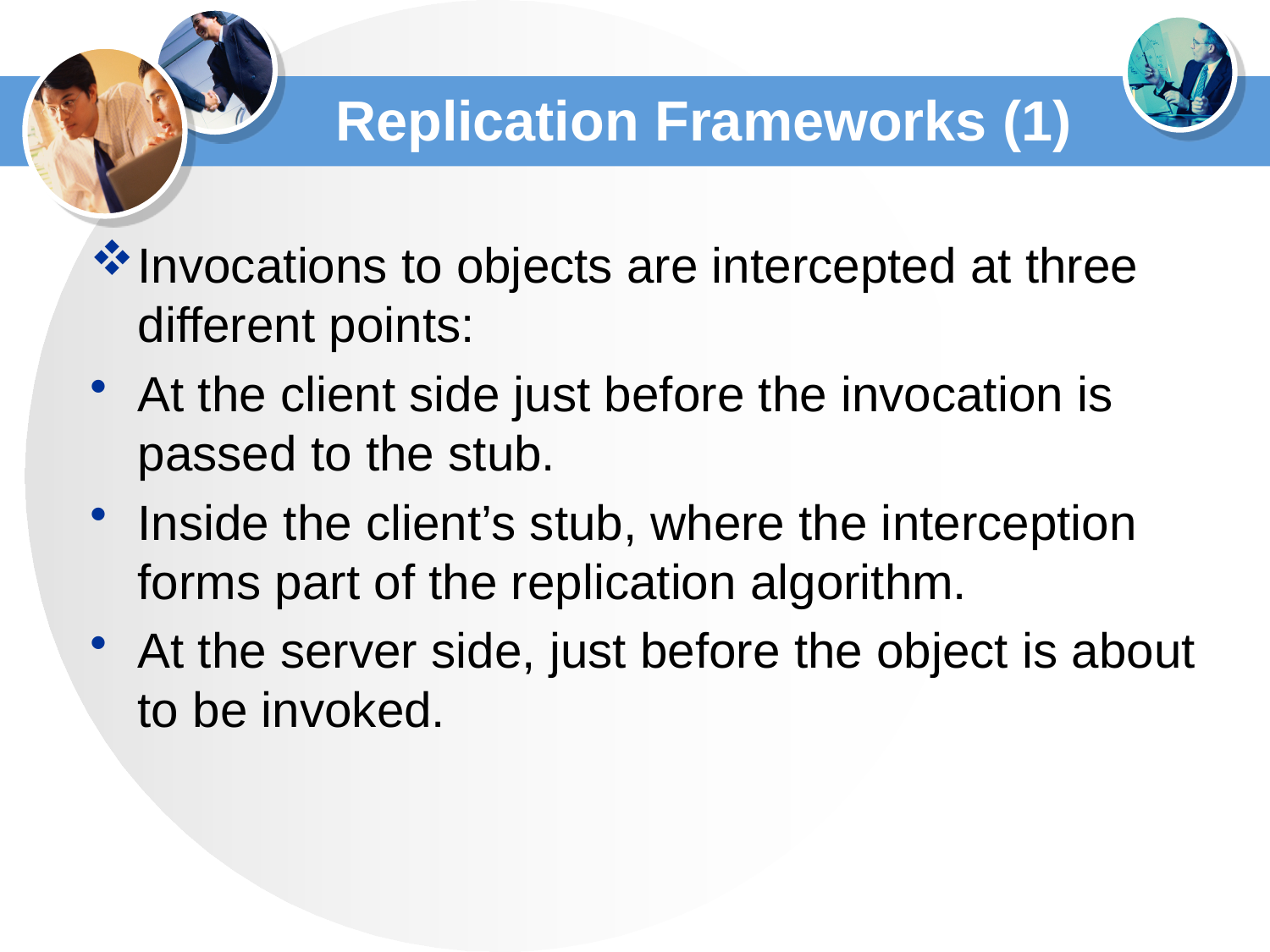

# Replication Frameworks (1)
Invocations to objects are intercepted at three different points:
At the client side just before the invocation is passed to the stub.
Inside the client’s stub, where the interception forms part of the replication algorithm.
At the server side, just before the object is about to be invoked.